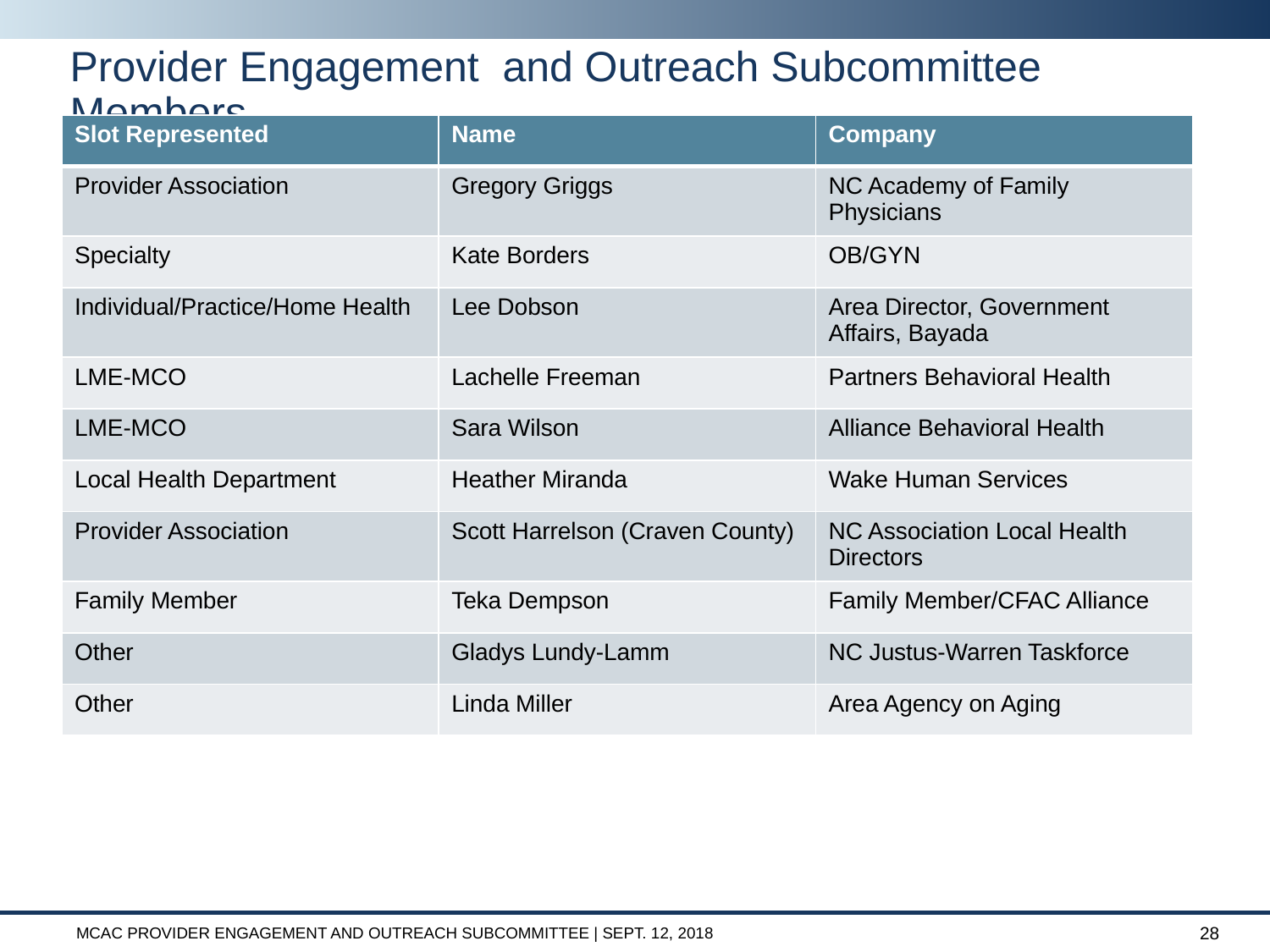

# Provider Engagement  and Outreach Subcommittee Members
| Slot Represented | Name | Company |
| --- | --- | --- |
| Provider Association | Gregory Griggs | NC Academy of Family Physicians |
| Specialty | Kate Borders | OB/GYN |
| Individual/Practice/Home Health | Lee Dobson | Area Director, Government Affairs, Bayada |
| LME-MCO | Lachelle Freeman | Partners Behavioral Health |
| LME-MCO | Sara Wilson | Alliance Behavioral Health |
| Local Health Department | Heather Miranda | Wake Human Services |
| Provider Association | Scott Harrelson (Craven County) | NC Association Local Health Directors |
| Family Member | Teka Dempson | Family Member/CFAC Alliance |
| Other | Gladys Lundy-Lamm | NC Justus-Warren Taskforce |
| Other | Linda Miller | Area Agency on Aging |
MCAC Provider Engagement and Outreach Subcommittee | Sept. 12, 2018
28